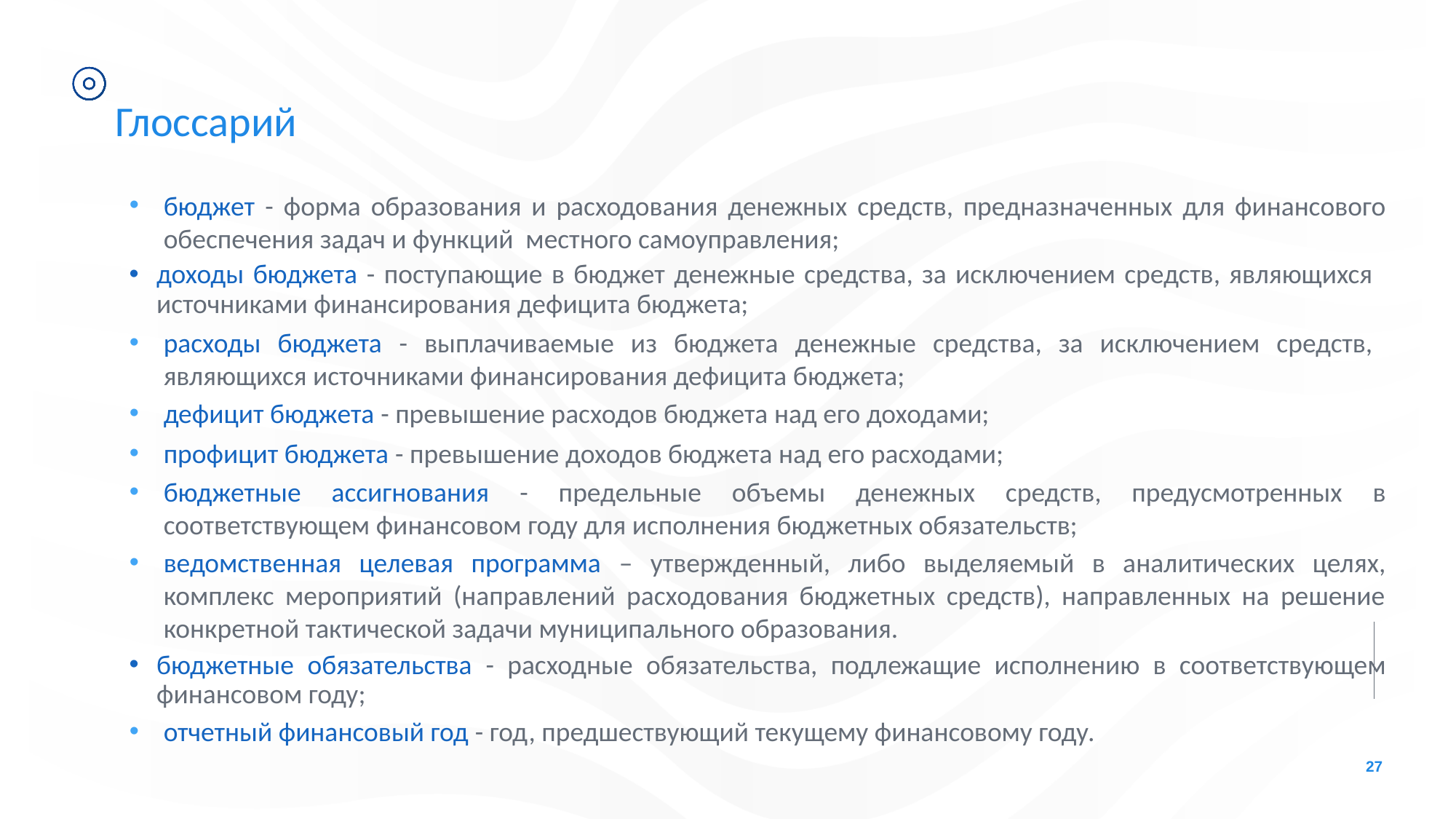

Глоссарий
бюджет - форма образования и расходования денежных средств, предназначенных для финансового обеспечения задач и функций  местного самоуправления;
доходы бюджета - поступающие в бюджет денежные средства, за исключением средств, являющихся источниками финансирования дефицита бюджета;
расходы бюджета - выплачиваемые из бюджета денежные средства, за исключением средств, являющихся источниками финансирования дефицита бюджета;
дефицит бюджета - превышение расходов бюджета над его доходами;
профицит бюджета - превышение доходов бюджета над его расходами;
бюджетные ассигнования - предельные объемы денежных средств, предусмотренных в соответствующем финансовом году для исполнения бюджетных обязательств;
ведомственная целевая программа – утвержденный, либо выделяемый в аналитических целях, комплекс мероприятий (направлений расходования бюджетных средств), направленных на решение конкретной тактической задачи муниципального образования.
бюджетные обязательства - расходные обязательства, подлежащие исполнению в соответствующем финансовом году;
отчетный финансовый год - год, предшествующий текущему финансовому году.